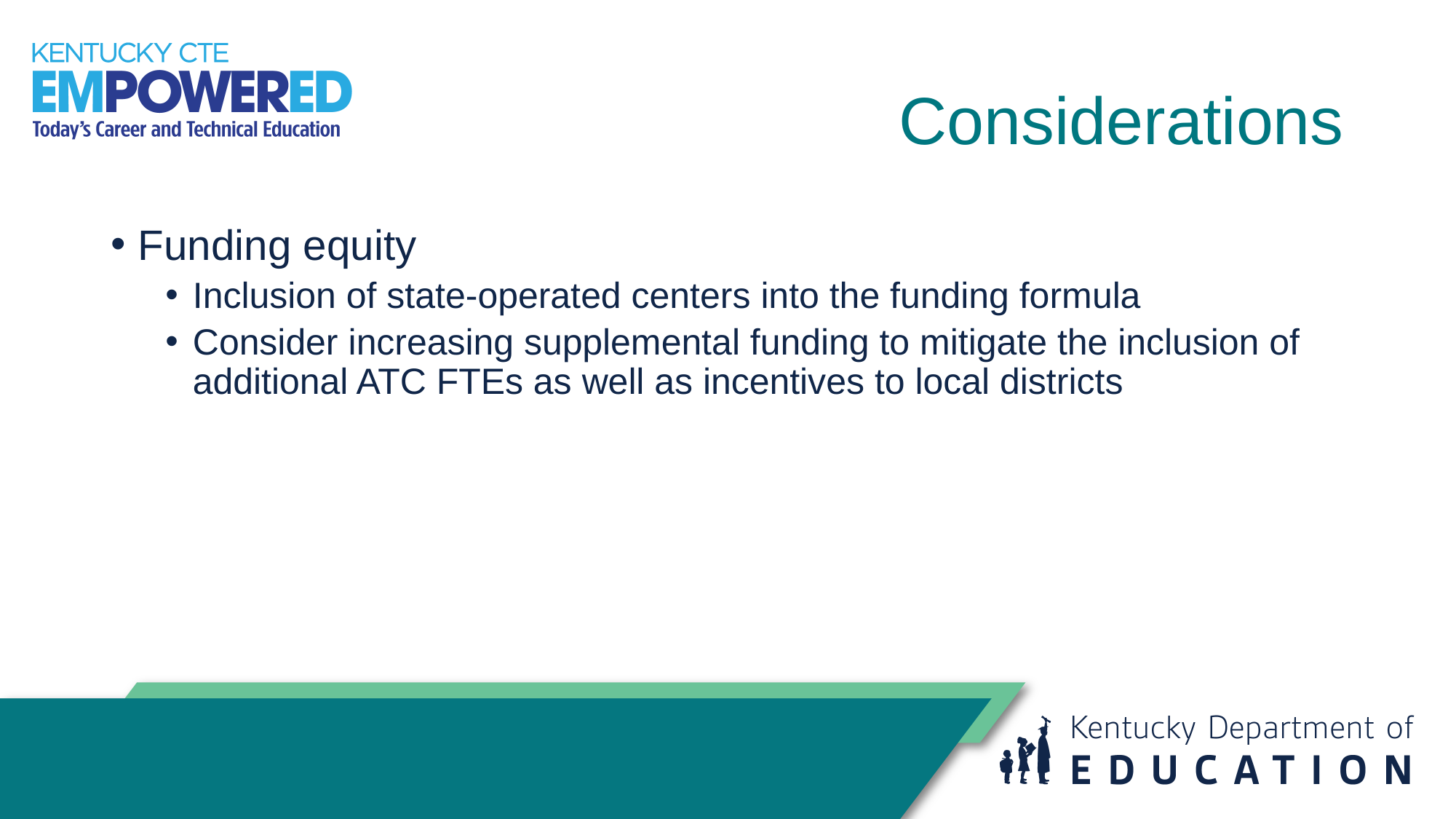

# Considerations
Funding equity
Inclusion of state-operated centers into the funding formula
Consider increasing supplemental funding to mitigate the inclusion of additional ATC FTEs as well as incentives to local districts